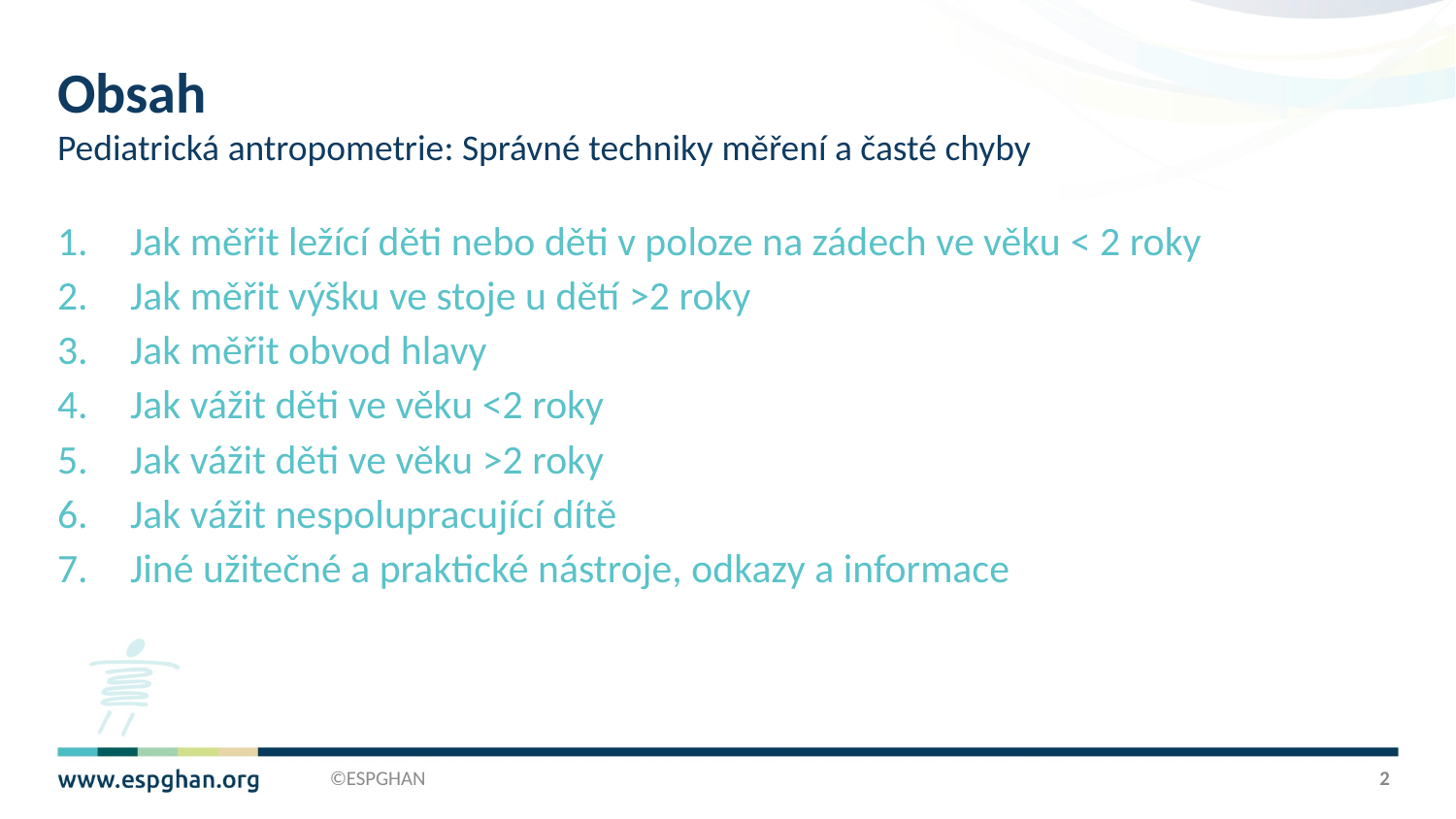

# Obsah Pediatrická antropometrie: Správné techniky měření a časté chyby
Jak měřit ležící děti nebo děti v poloze na zádech ve věku < 2 roky
Jak měřit výšku ve stoje u dětí >2 roky
Jak měřit obvod hlavy
Jak vážit děti ve věku <2 roky
Jak vážit děti ve věku >2 roky
Jak vážit nespolupracující dítě
Jiné užitečné a praktické nástroje, odkazy a informace
©ESPGHAN
2